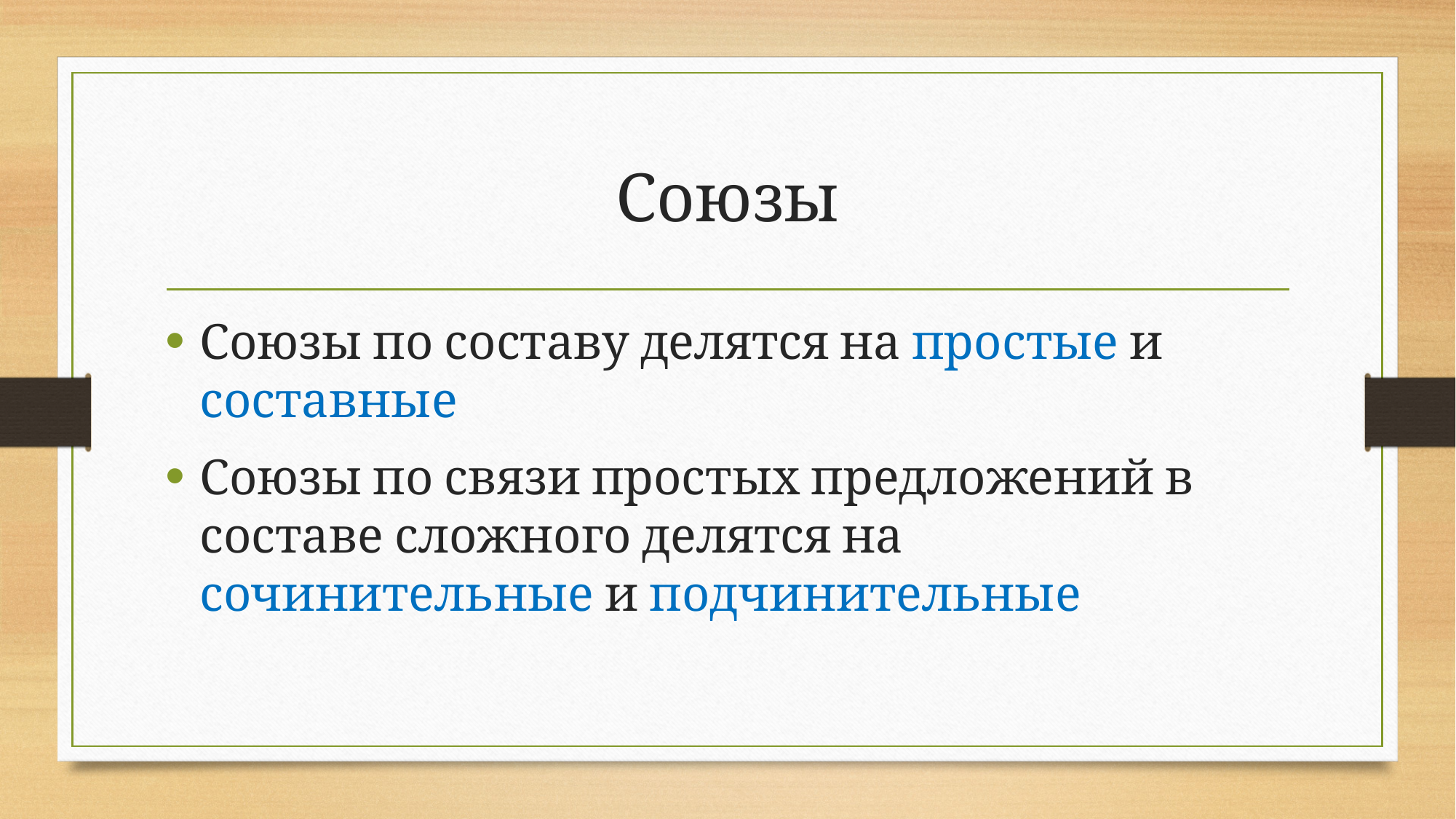

# Союзы
Союзы по составу делятся на простые и составные
Союзы по связи простых предложений в составе сложного делятся на сочинительные и подчинительные